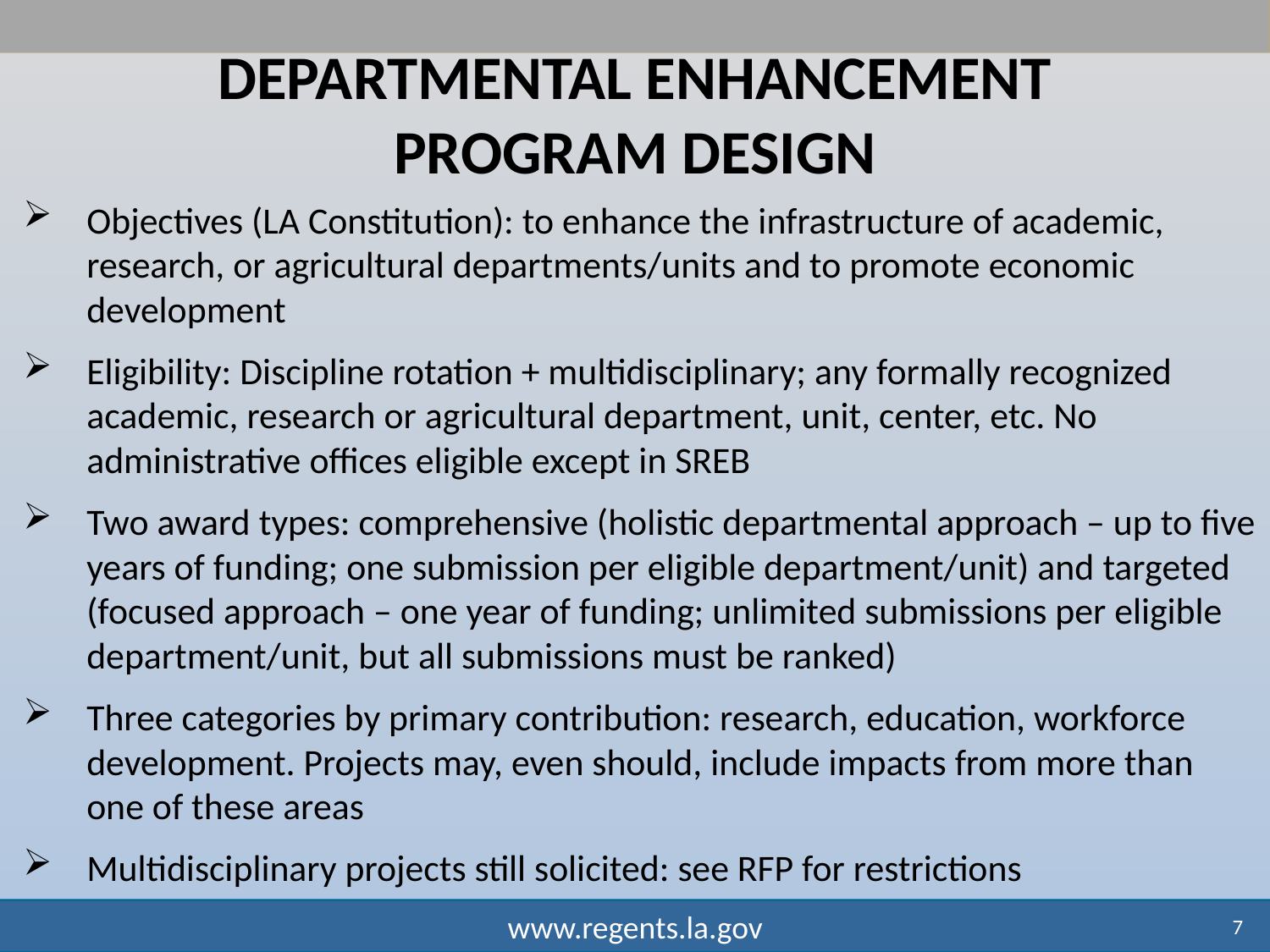

Departmental enhancement
program design
Objectives (LA Constitution): to enhance the infrastructure of academic, research, or agricultural departments/units and to promote economic development
Eligibility: Discipline rotation + multidisciplinary; any formally recognized academic, research or agricultural department, unit, center, etc. No administrative offices eligible except in SREB
Two award types: comprehensive (holistic departmental approach – up to five years of funding; one submission per eligible department/unit) and targeted (focused approach – one year of funding; unlimited submissions per eligible department/unit, but all submissions must be ranked)
Three categories by primary contribution: research, education, workforce development. Projects may, even should, include impacts from more than one of these areas
Multidisciplinary projects still solicited: see RFP for restrictions
7